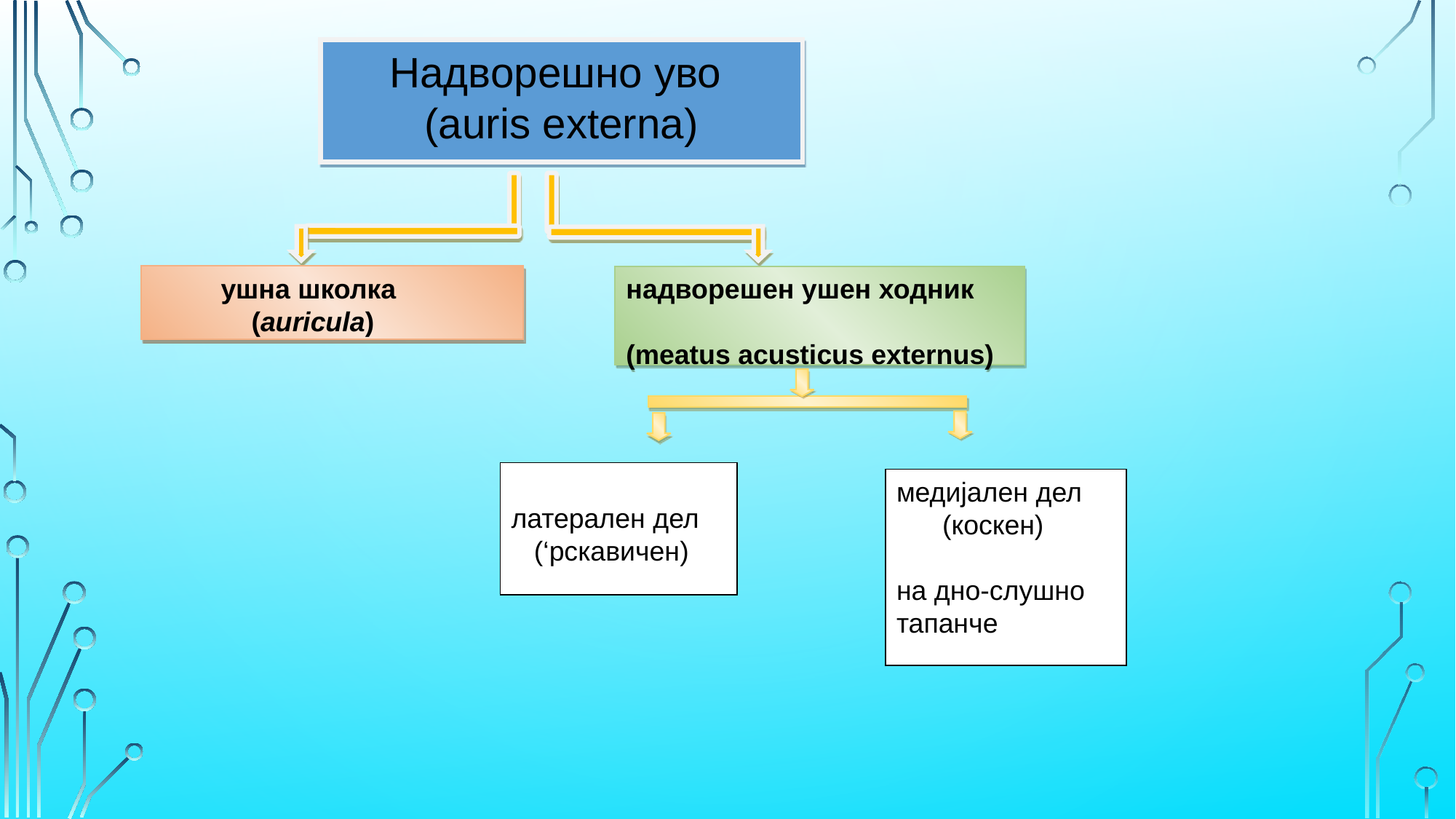

Надворешно уво
(auris externa)

         ушна школка
             (auricula)
надворешен ушен ходник

(meatus acusticus externus)

латерален дел
   (‘рскавичен)
медијален дел
      (коскен)

на дно-слушно тапанче